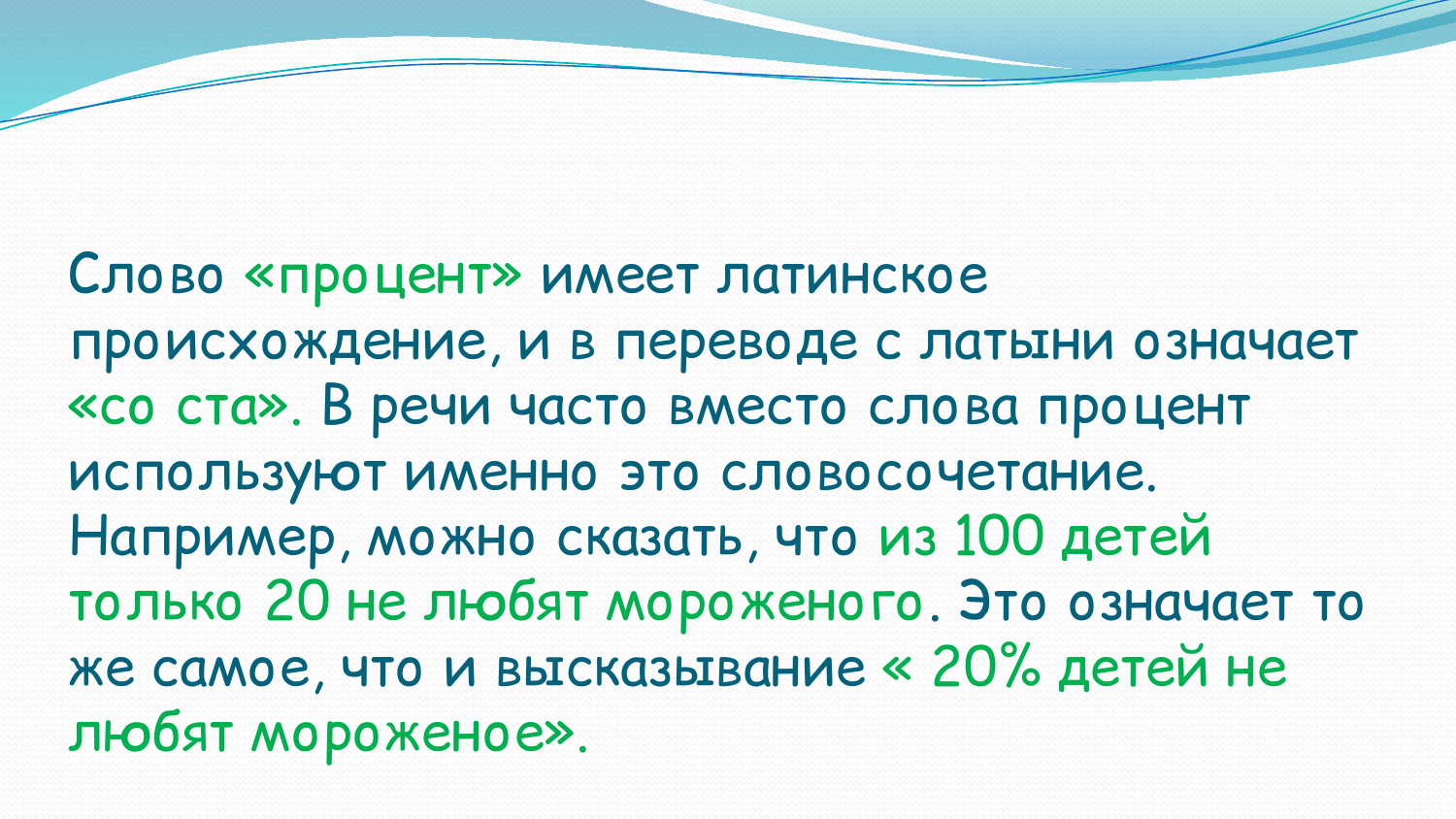

# Слово «процент» имеет латинское происхождение, и в переводе с латыни означает «со ста». В речи часто вместо слова процент используют именно это словосочетание. Например, можно сказать, что из 100 детей только 20 не любят мороженого. Это означает то же самое, что и высказывание « 20% детей не любят мороженое».